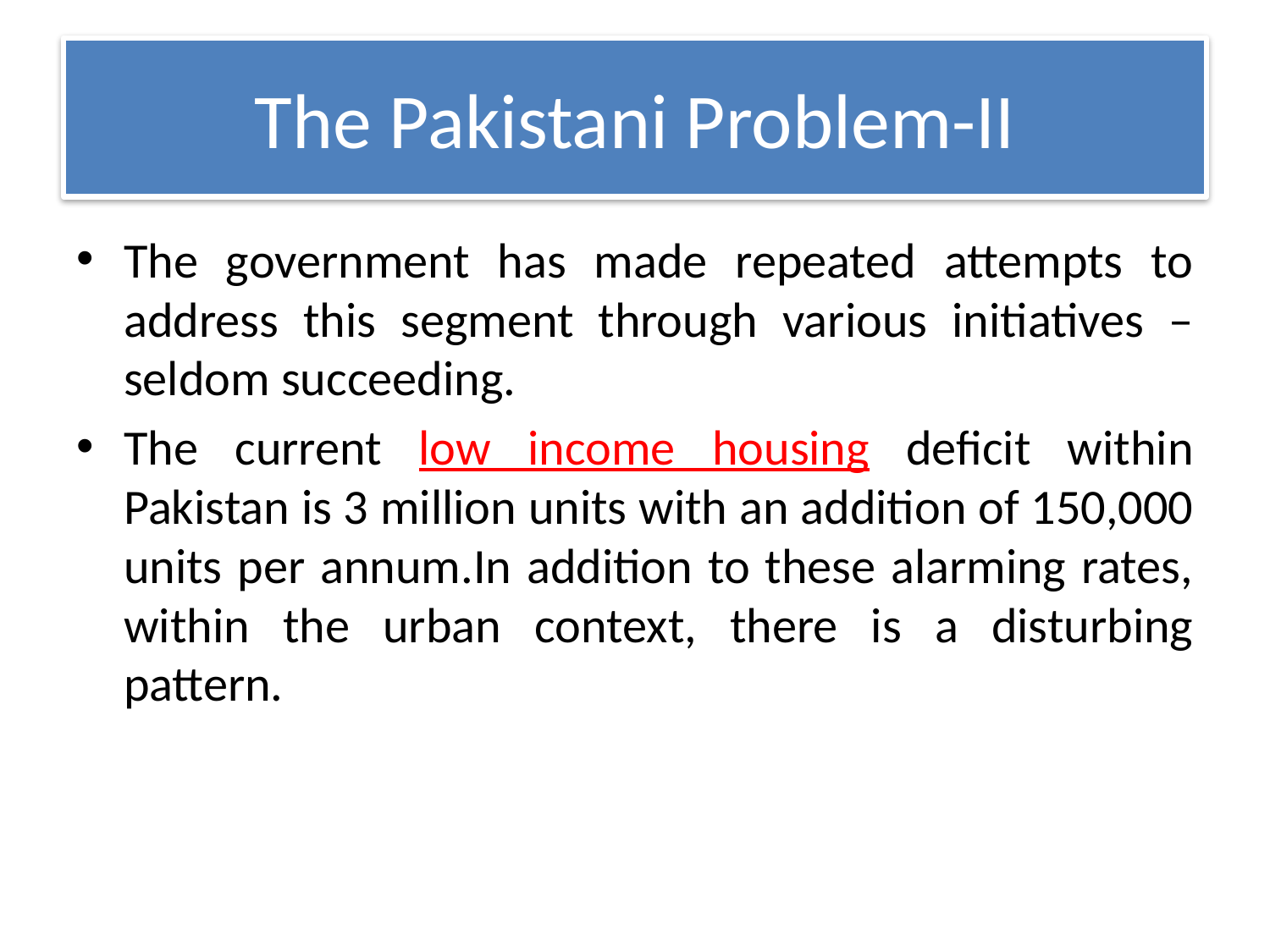

# The Pakistani Problem-II
The government has made repeated attempts to address this segment through various initiatives – seldom succeeding.
The current low income housing deficit within Pakistan is 3 million units with an addition of 150,000 units per annum.In addition to these alarming rates, within the urban context, there is a disturbing pattern.